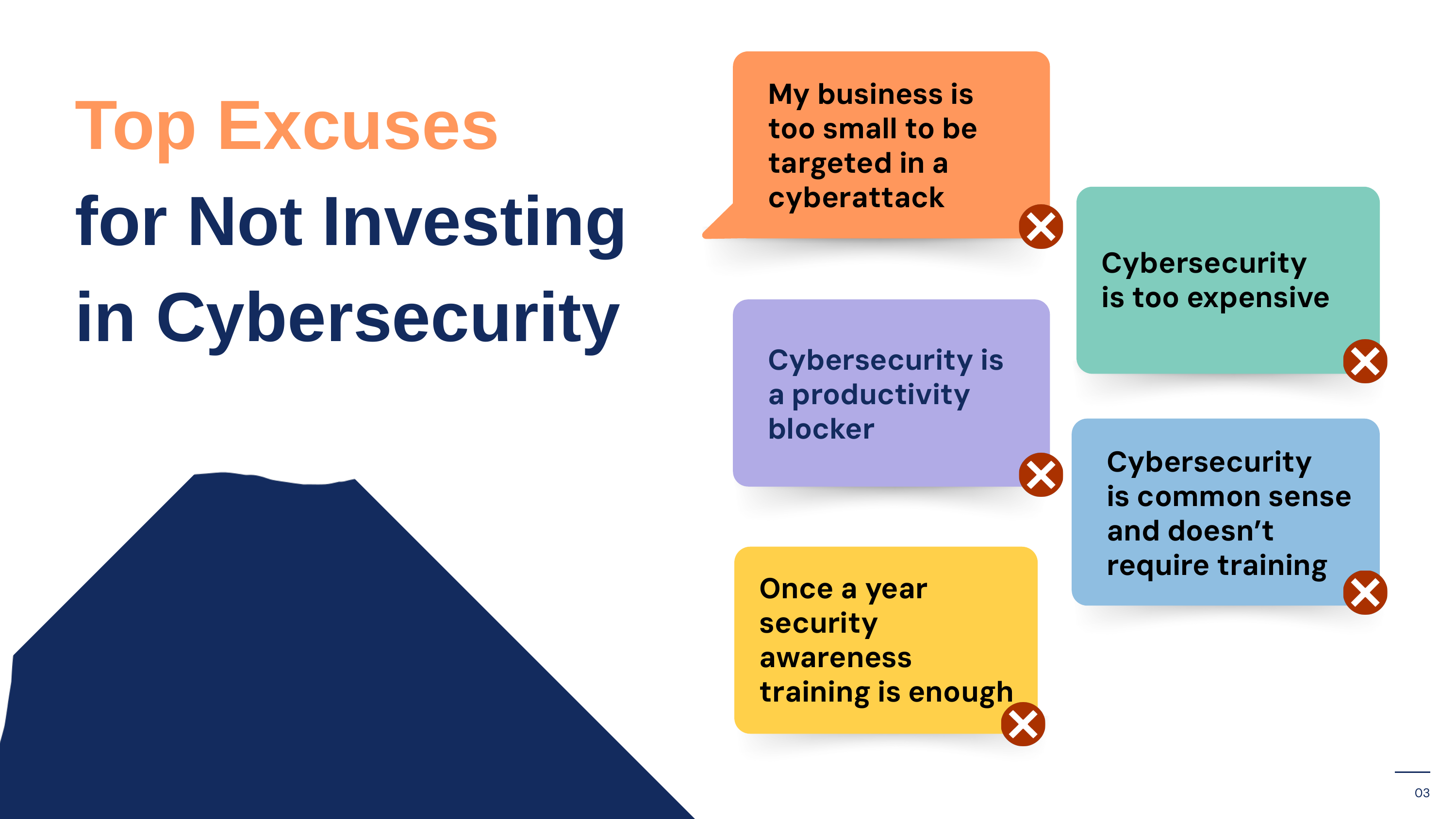

Top Excuses
for Not Investing in Cybersecurity
My business is too small to be targeted in a cyberattack

Cybersecurity
is too expensive

Cybersecurity is a productivity blocker

Cybersecurity
is common sense and doesn’t require training

Once a year security awareness training is enough

03